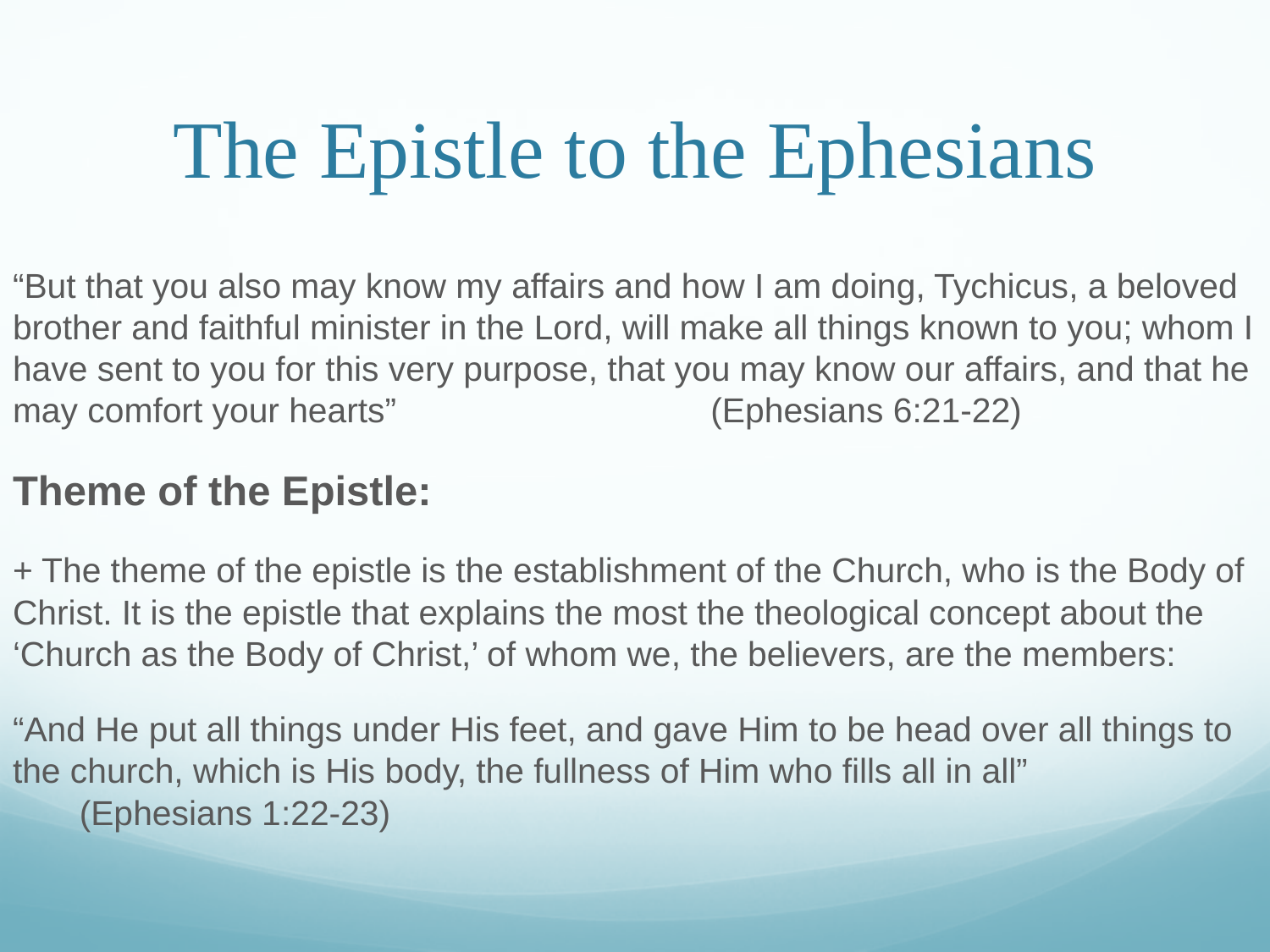

# The Epistle to the Ephesians
“But that you also may know my affairs and how I am doing, Tychicus, a beloved brother and faithful minister in the Lord, will make all things known to you; whom I have sent to you for this very purpose, that you may know our affairs, and that he may comfort your hearts”							                     (Ephesians 6:21-22)
Theme of the Epistle:
+ The theme of the epistle is the establishment of the Church, who is the Body of Christ. It is the epistle that explains the most the theological concept about the ‘Church as the Body of Christ,’ of whom we, the believers, are the members:
“And He put all things under His feet, and gave Him to be head over all things to the church, which is His body, the fullness of Him who fills all in all”														                     (Ephesians 1:22-23)